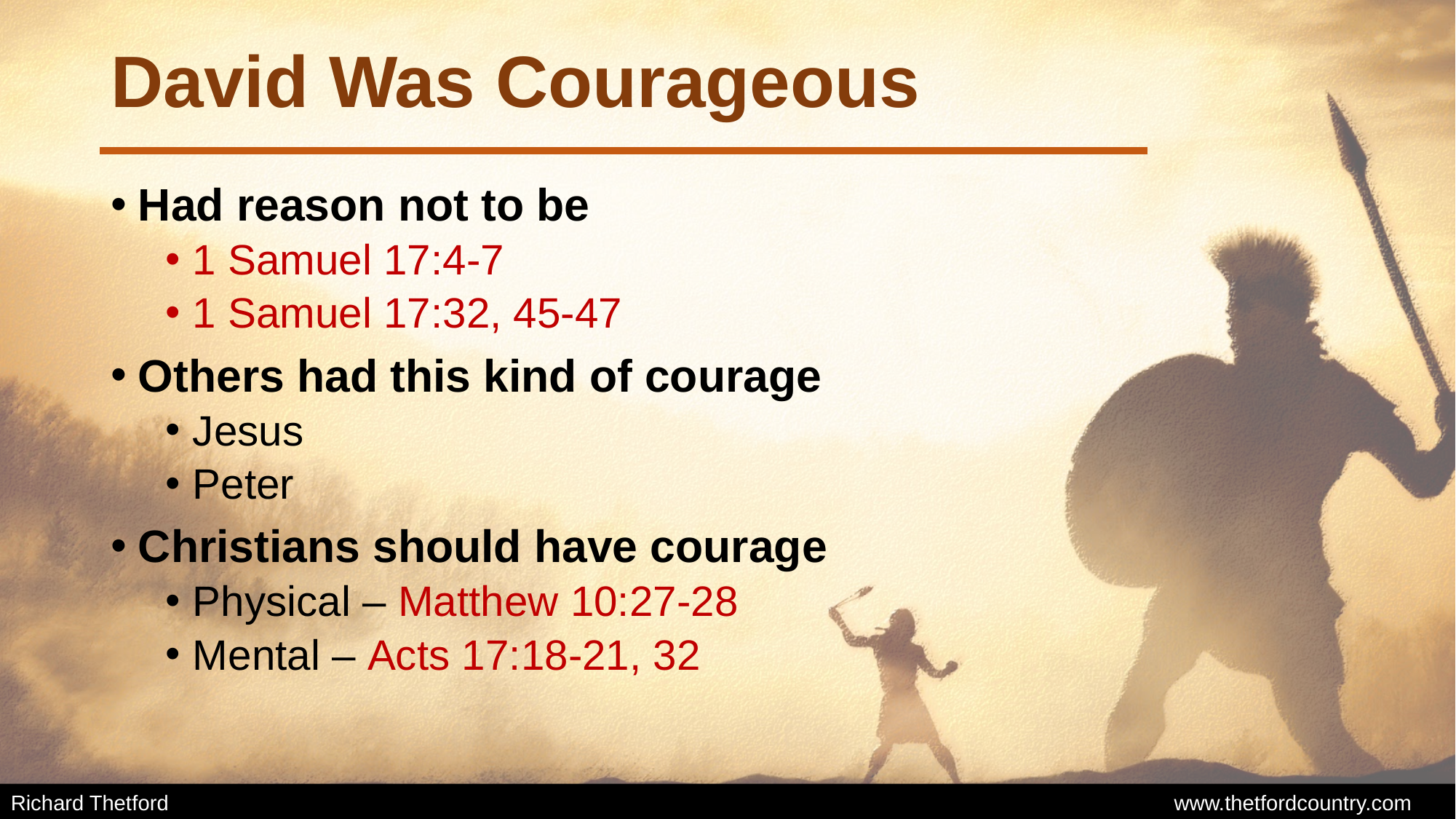

# David Was Courageous
Had reason not to be
1 Samuel 17:4-7
1 Samuel 17:32, 45-47
Others had this kind of courage
Jesus
Peter
Christians should have courage
Physical – Matthew 10:27-28
Mental – Acts 17:18-21, 32
Richard Thetford									            www.thetfordcountry.com